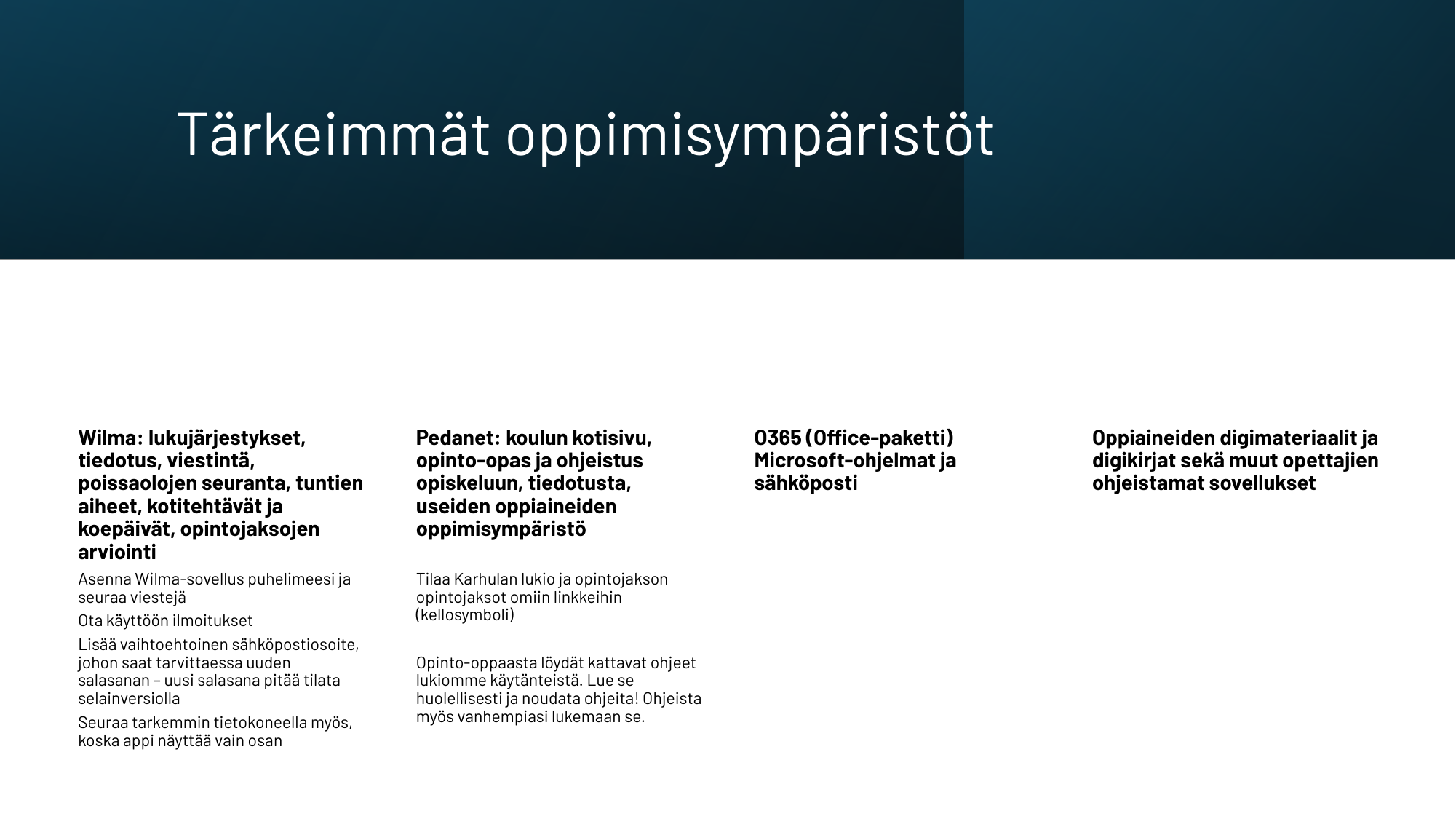

# Tärkeimmät oppimisympäristöt
Wilma: lukujärjestykset, tiedotus, viestintä, poissaolojen seuranta, tuntien aiheet, kotitehtävät ja koepäivät, opintojaksojen arviointi
Asenna Wilma-sovellus puhelimeesi ja seuraa viestejä
Ota käyttöön ilmoitukset
Lisää vaihtoehtoinen sähköpostiosoite, johon saat tarvittaessa uuden salasanan – uusi salasana pitää tilata selainversiolla
Seuraa tarkemmin tietokoneella myös, koska appi näyttää vain osan
Pedanet: koulun kotisivu, opinto-opas ja ohjeistus opiskeluun, tiedotusta, useiden oppiaineiden oppimisympäristö
Tilaa Karhulan lukio ja opintojakson opintojaksot omiin linkkeihin (kellosymboli)

Opinto-oppaasta löydät kattavat ohjeet lukiomme käytänteistä. Lue se huolellisesti ja noudata ohjeita! Ohjeista myös vanhempiasi lukemaan se.
O365 (Office-paketti) Microsoft-ohjelmat ja sähköposti

Oppiaineiden digimateriaalit ja digikirjat sekä muut opettajien ohjeistamat sovellukset